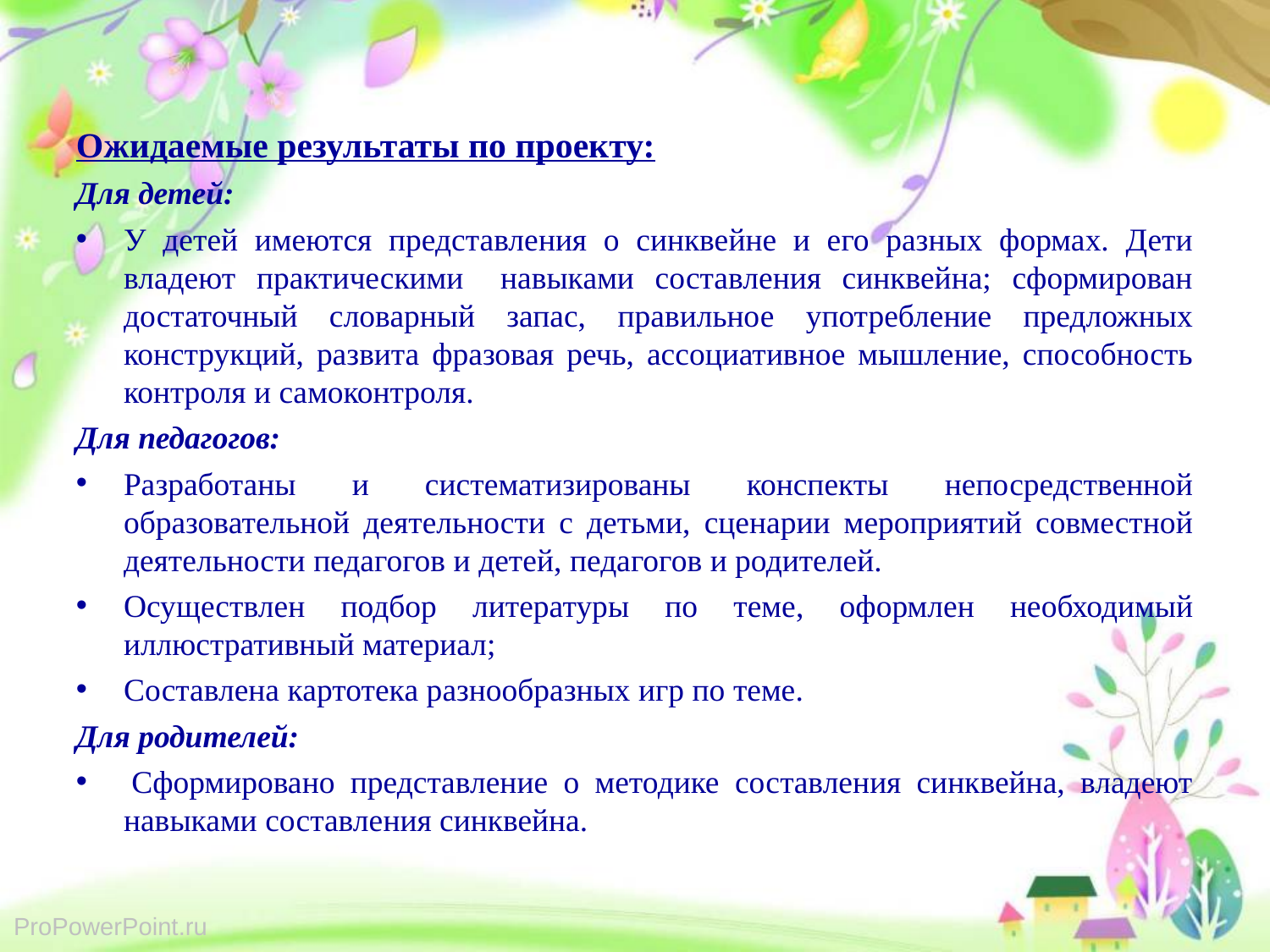

#
Ожидаемые результаты по проекту:
Для детей:
У детей имеются представления о синквейне и его разных формах. Дети владеют практическими   навыками составления синквейна; cформирован достаточный словарный запас, правильное употребление предложных конструкций, развита фразовая речь, ассоциативное мышление, способность контроля и самоконтроля.
Для педагогов:
Разработаны и систематизированы конспекты непосредственной образовательной деятельности с детьми, сценарии мероприятий совместной деятельности педагогов и детей, педагогов и родителей.
Осуществлен подбор литературы по теме, оформлен необходимый иллюстративный материал;
Составлена картотека разнообразных игр по теме.
Для родителей:
 Сформировано представление о методике составления синквейна, владеют навыками составления синквейна.